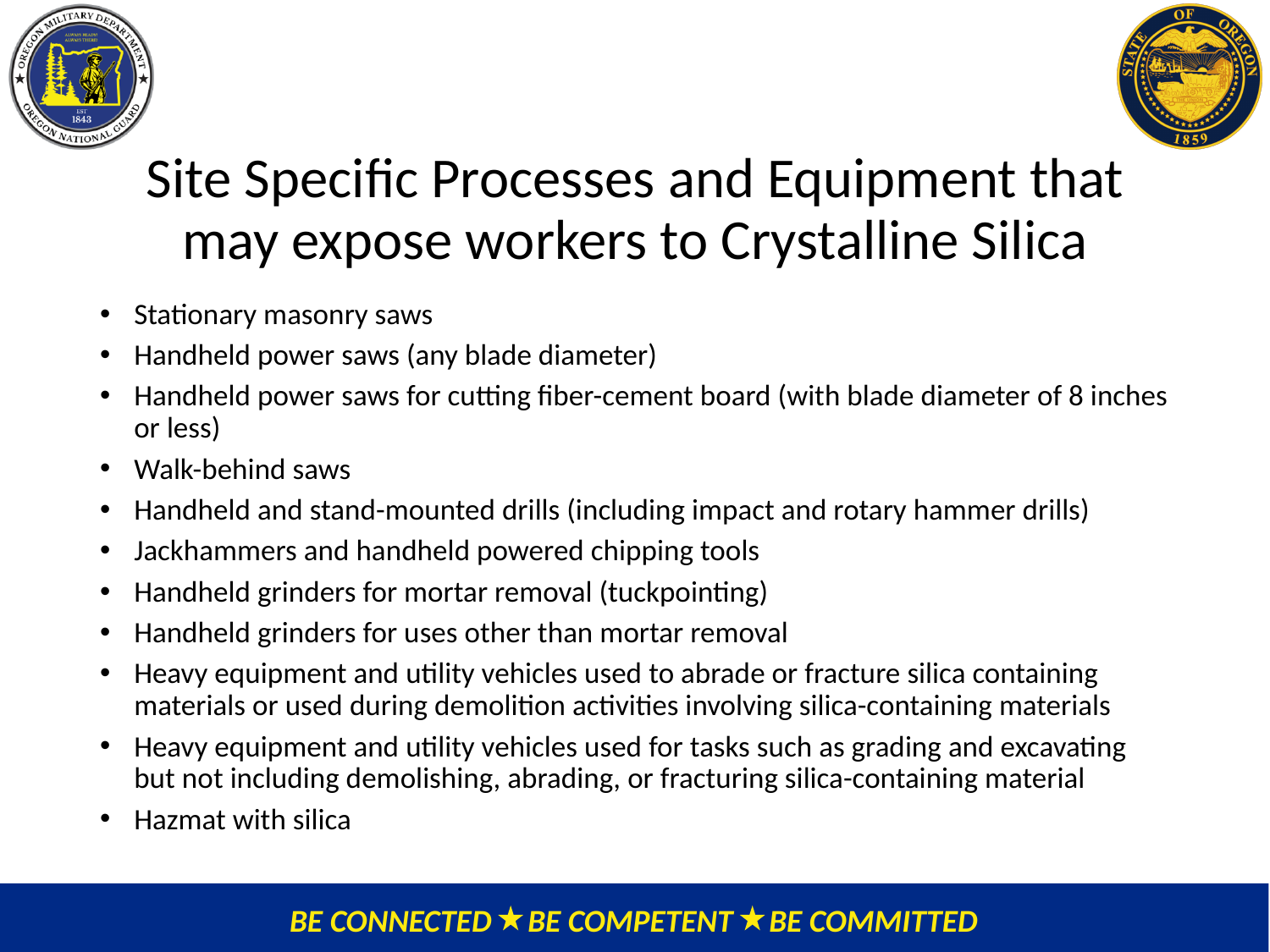

# Site Specific Processes and Equipment that may expose workers to Crystalline Silica

Stationary masonry saws
Handheld power saws (any blade diameter)
Handheld power saws for cutting fiber-cement board (with blade diameter of 8 inches or less)
Walk-behind saws
Handheld and stand-mounted drills (including impact and rotary hammer drills)
Jackhammers and handheld powered chipping tools
Handheld grinders for mortar removal (tuckpointing)
Handheld grinders for uses other than mortar removal
Heavy equipment and utility vehicles used to abrade or fracture silica containing materials or used during demolition activities involving silica-containing materials
Heavy equipment and utility vehicles used for tasks such as grading and excavating but not including demolishing, abrading, or fracturing silica-containing material
Hazmat with silica